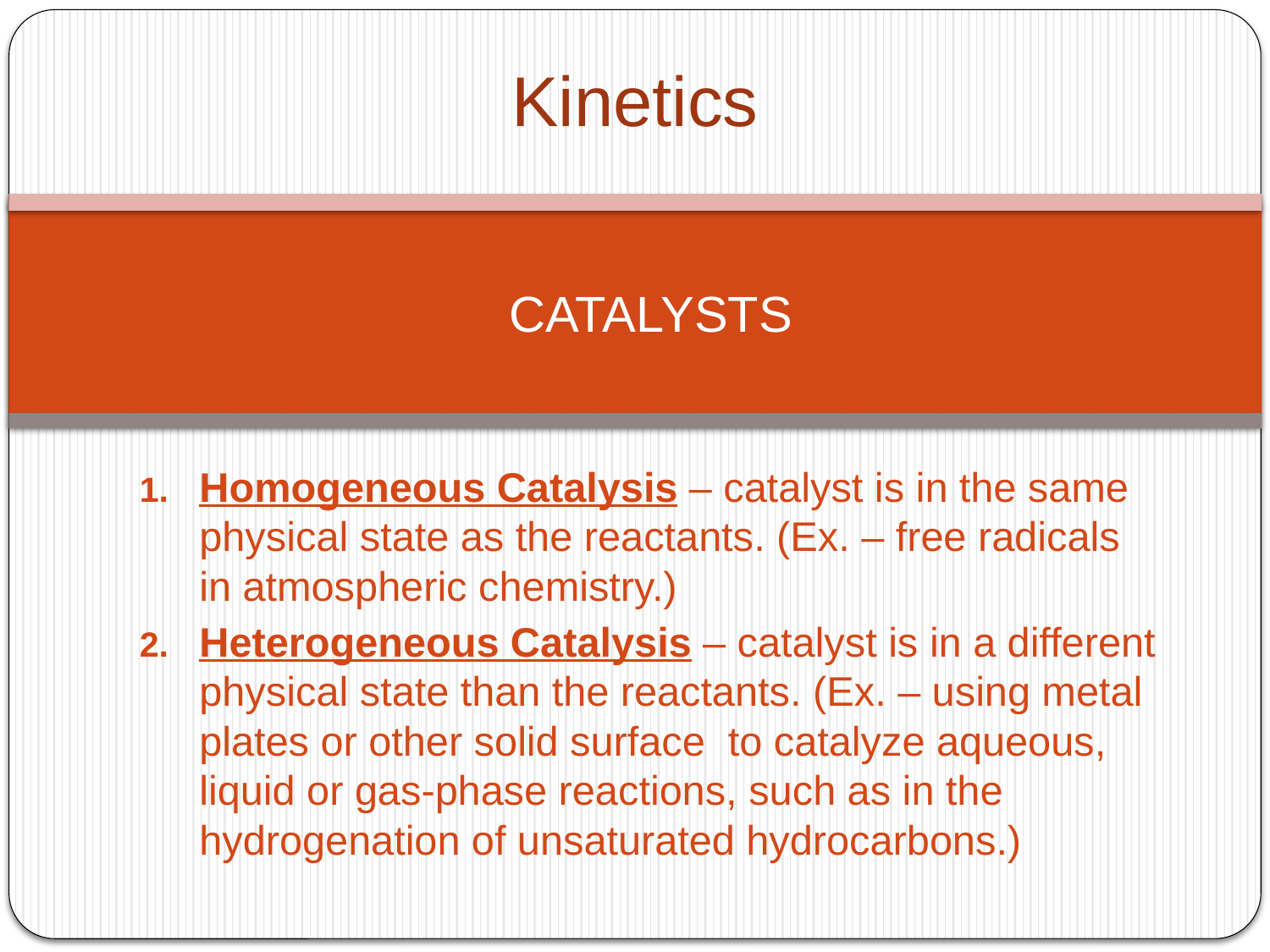

# Kinetics
CATALYSTS

Homogeneous Catalysis – catalyst is in the same physical state as the reactants. (Ex. – free radicals in atmospheric chemistry.)
Heterogeneous Catalysis – catalyst is in a different physical state than the reactants. (Ex. – using metal plates or other solid surface  to catalyze aqueous, liquid or gas-phase reactions, such as in the hydrogenation of unsaturated hydrocarbons.)